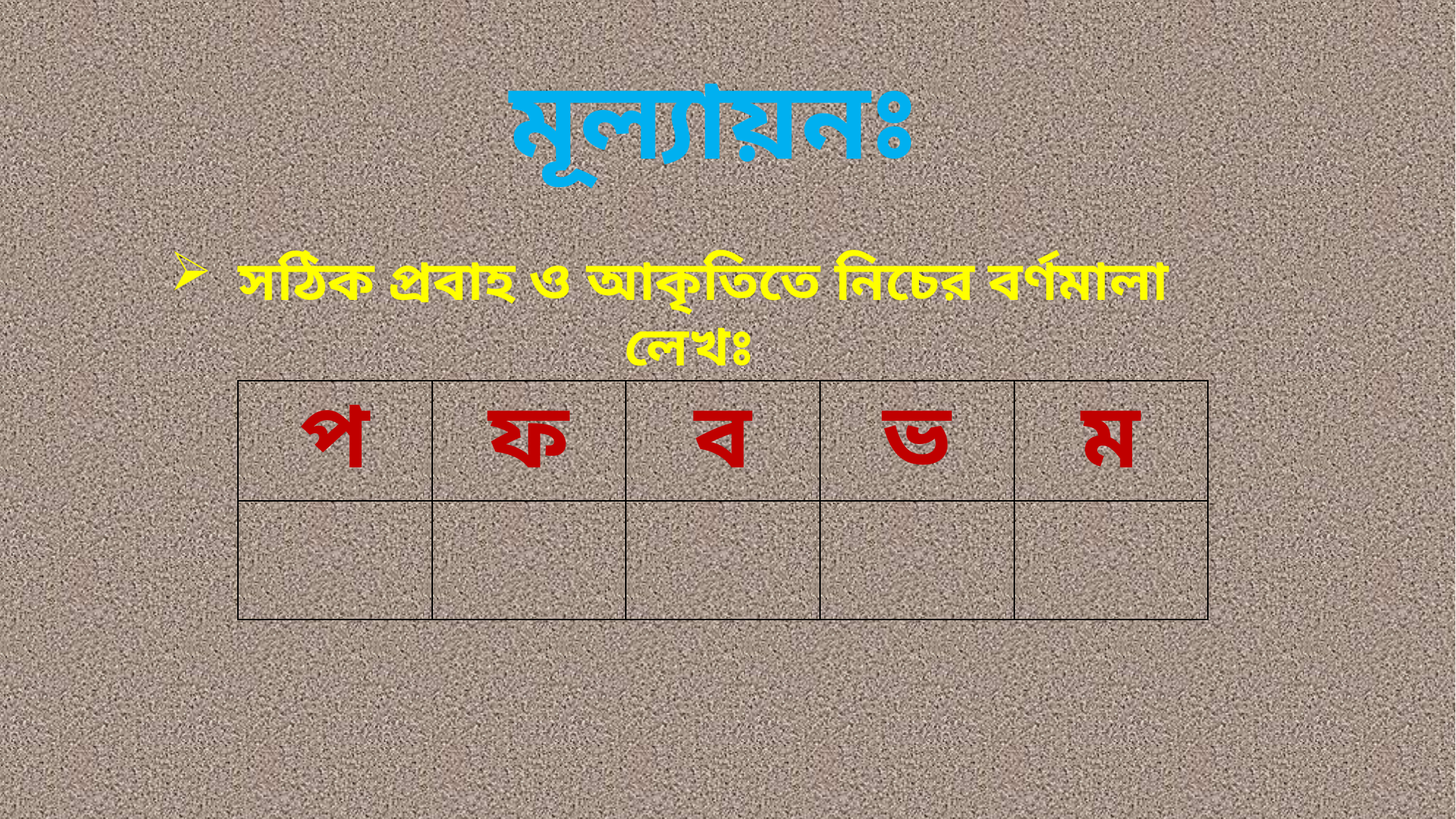

মূল্যায়নঃ
সঠিক প্রবাহ ও আকৃতিতে নিচের বর্ণমালা লেখঃ
| প | ফ | ব | ভ | ম |
| --- | --- | --- | --- | --- |
|  |  |  |  |  |